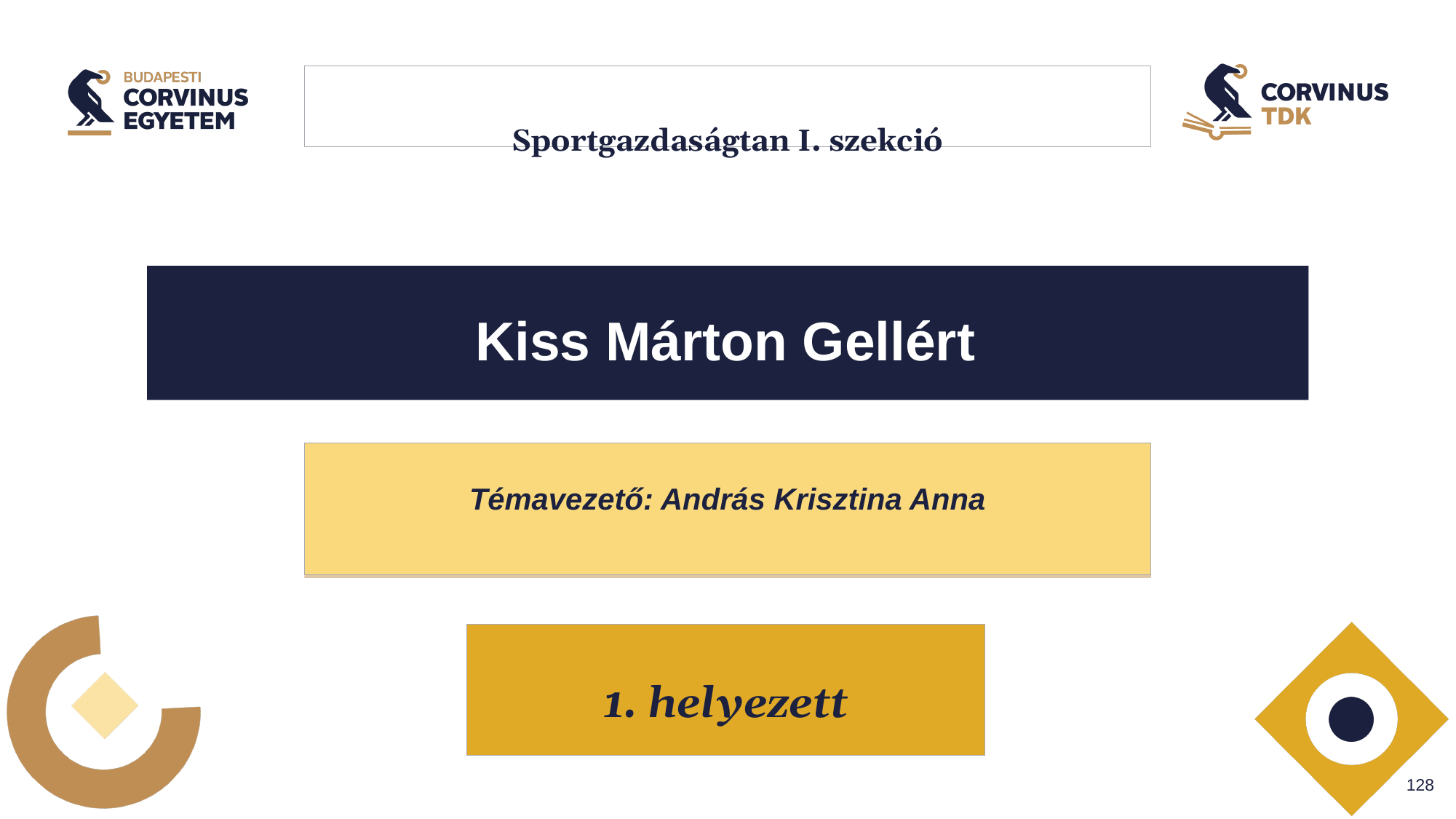

# Sportgazdaságtan I. szekció
Kiss Márton Gellért

Témavezető: András Krisztina Anna

1. helyezett